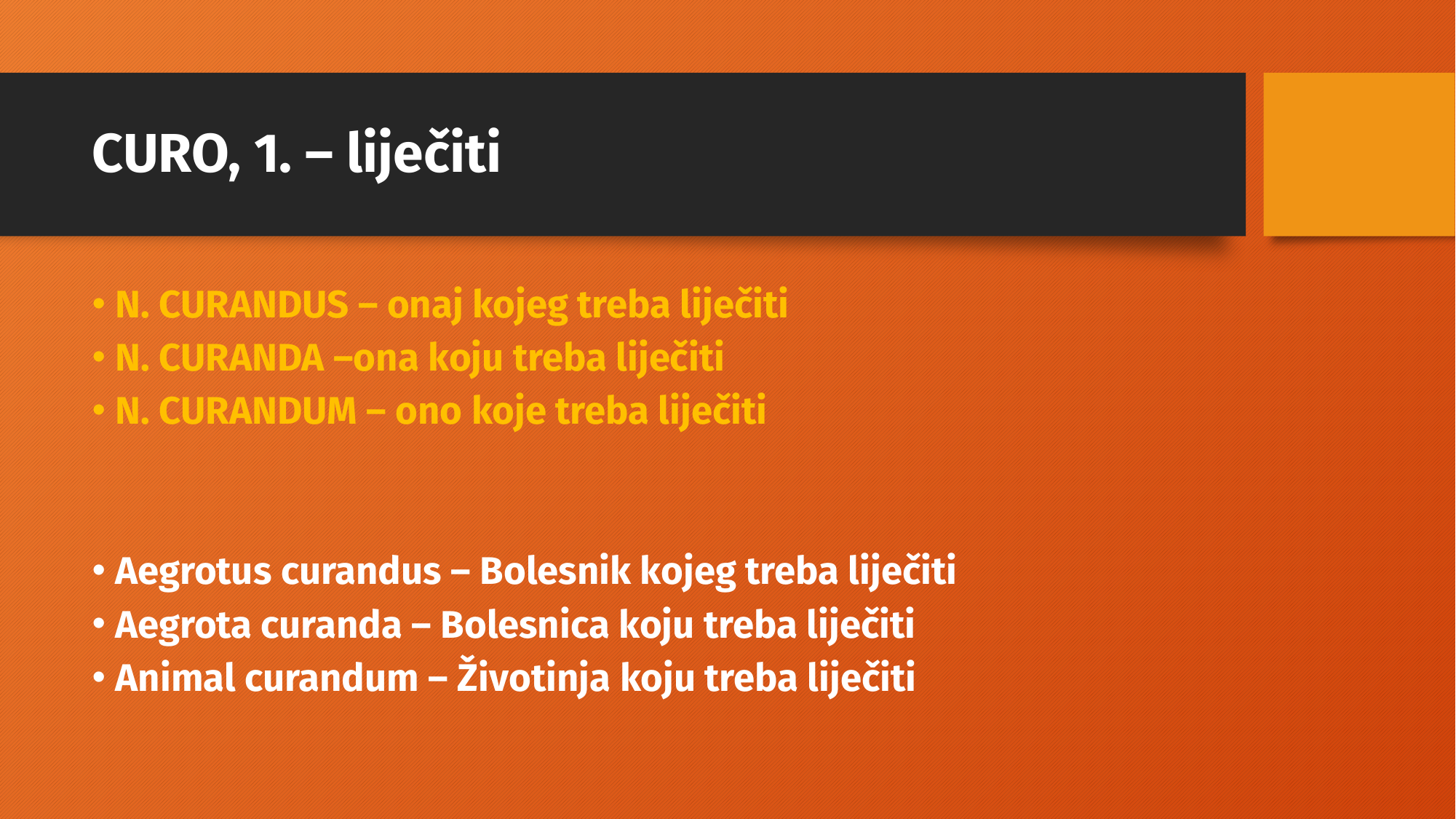

# CURO, 1. – liječiti
N. CURANDUS – onaj kojeg treba liječiti
N. CURANDA –ona koju treba liječiti
N. CURANDUM – ono koje treba liječiti

Aegrotus curandus – Bolesnik kojeg treba liječiti
Aegrota curanda – Bolesnica koju treba liječiti
Animal curandum – Životinja koju treba liječiti